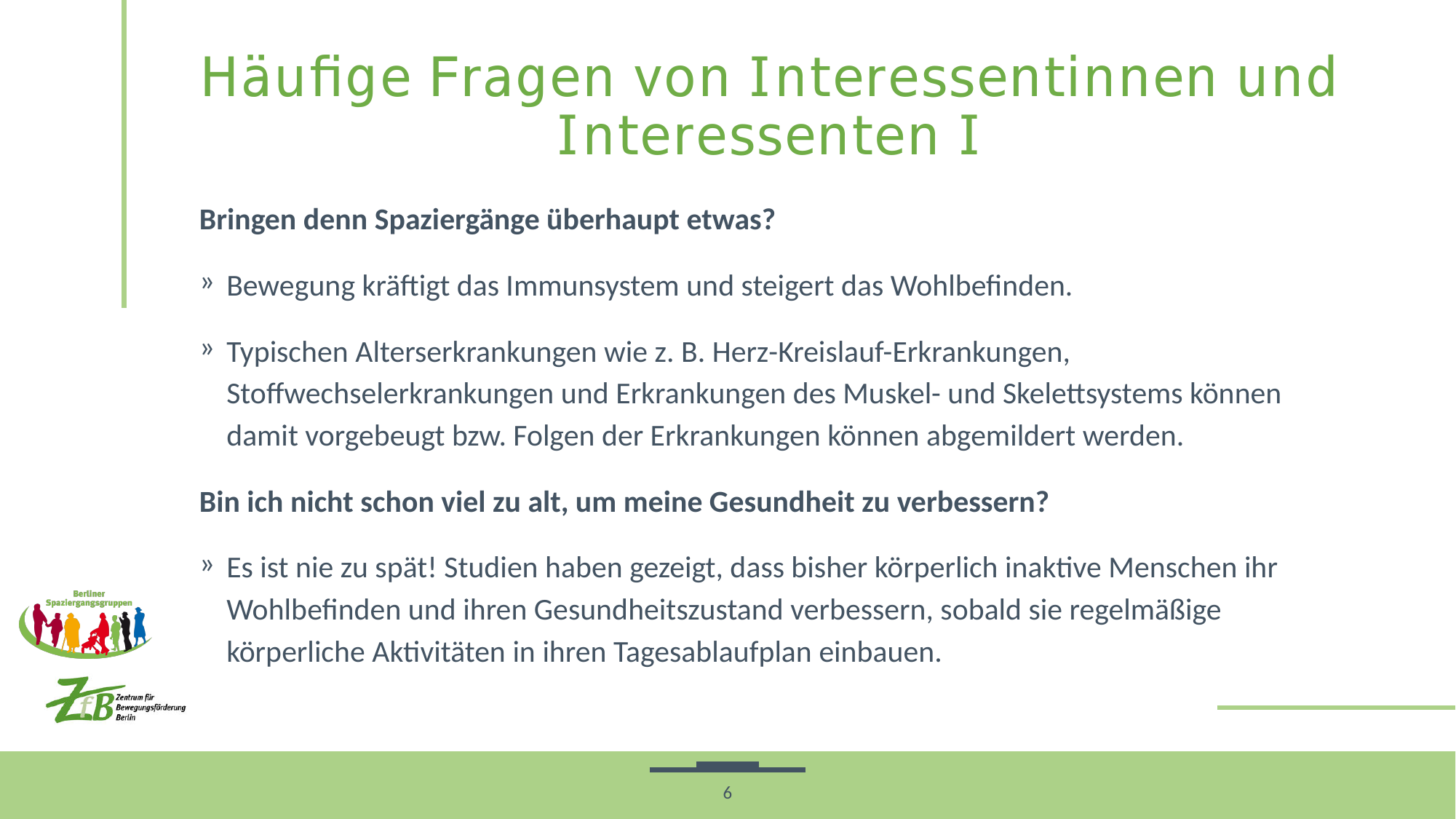

# Häufige Fragen von Interessentinnen und Interessenten I
Bringen denn Spaziergänge überhaupt etwas?
Bewegung kräftigt das Immunsystem und steigert das Wohlbefinden.
Typischen Alterserkrankungen wie z. B. Herz-Kreislauf-Erkrankungen, Stoffwechselerkrankungen und Erkrankungen des Muskel- und Skelettsystems können damit vorgebeugt bzw. Folgen der Erkrankungen können abgemildert werden.
Bin ich nicht schon viel zu alt, um meine Gesundheit zu verbessern?
Es ist nie zu spät! Studien haben gezeigt, dass bisher körperlich inaktive Menschen ihr Wohlbefinden und ihren Gesundheitszustand verbessern, sobald sie regelmäßige körperliche Aktivitäten in ihren Tagesablaufplan einbauen.
6